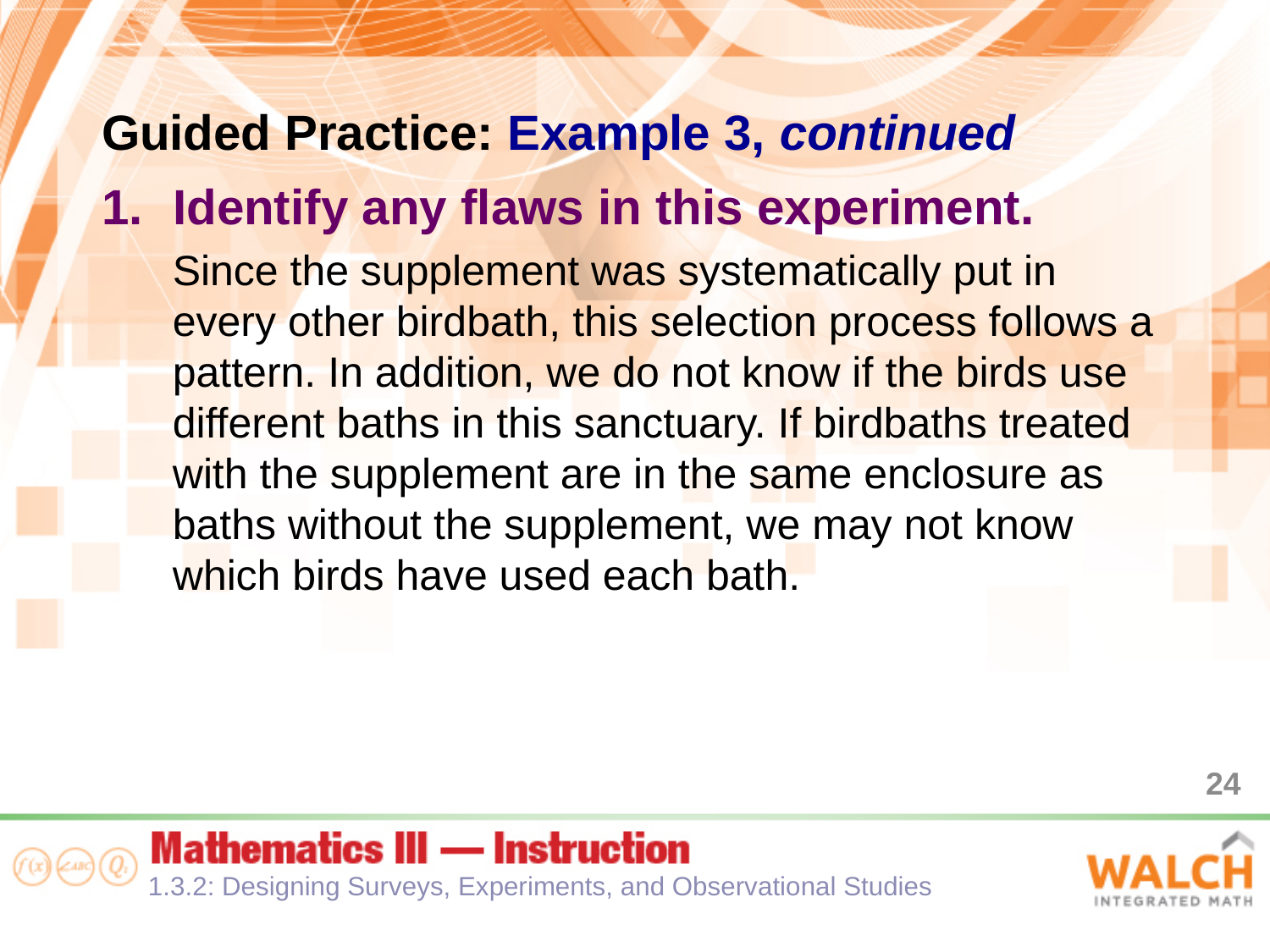

Guided Practice: Example 3, continued
Identify any flaws in this experiment.
Since the supplement was systematically put in every other birdbath, this selection process follows a pattern. In addition, we do not know if the birds use different baths in this sanctuary. If birdbaths treated with the supplement are in the same enclosure as baths without the supplement, we may not know which birds have used each bath.
24
1.3.2: Designing Surveys, Experiments, and Observational Studies